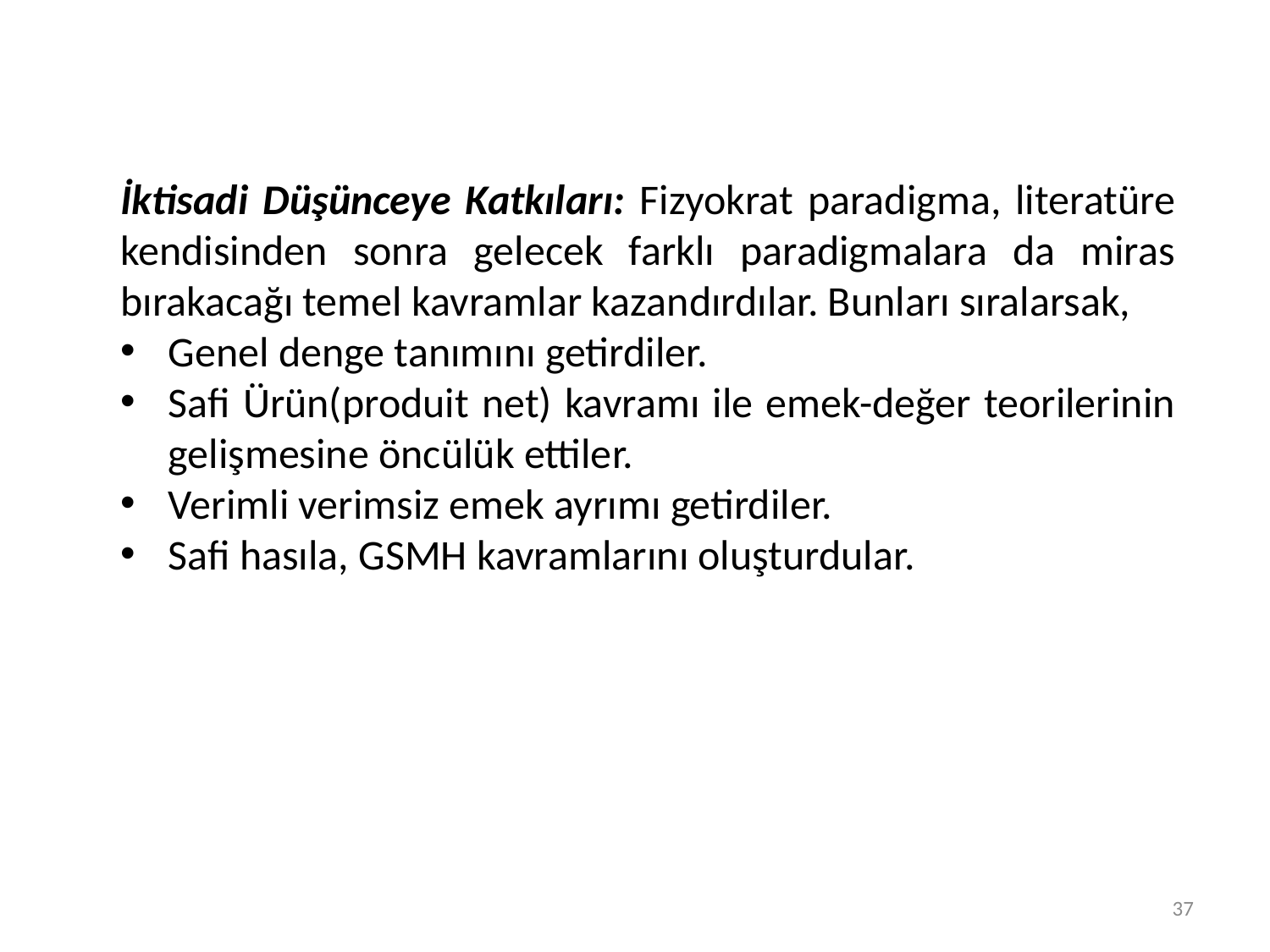

İktisadi Düşünceye Katkıları: Fizyokrat paradigma, literatüre kendisinden sonra gelecek farklı paradigmalara da miras bırakacağı temel kavramlar kazandırdılar. Bunları sıralarsak,
Genel denge tanımını getirdiler.
Safi Ürün(produit net) kavramı ile emek-değer teorilerinin gelişmesine öncülük ettiler.
Verimli verimsiz emek ayrımı getirdiler.
Safi hasıla, GSMH kavramlarını oluşturdular.
37